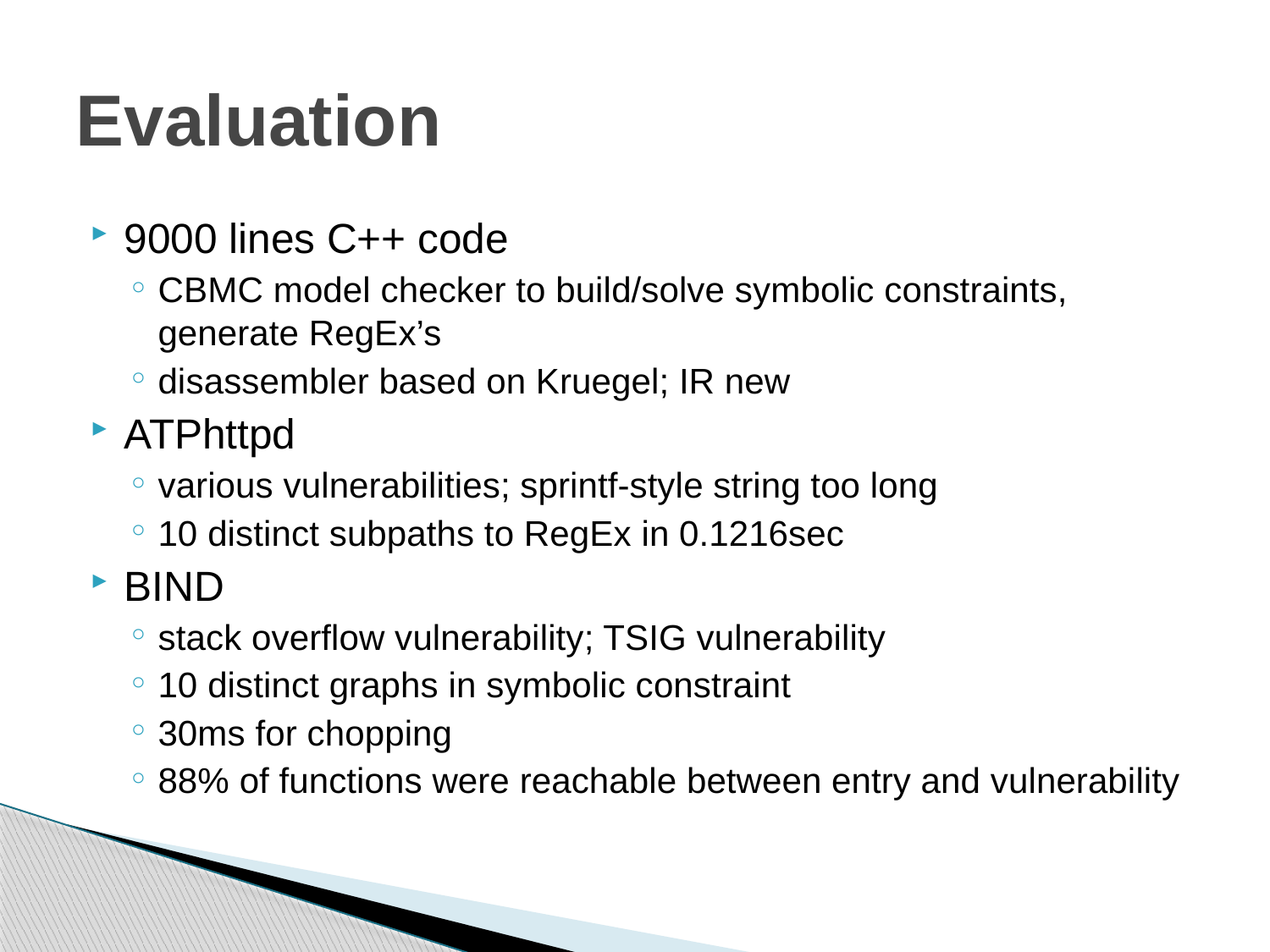

# Evaluation
9000 lines C++ code
CBMC model checker to build/solve symbolic constraints, generate RegEx’s
disassembler based on Kruegel; IR new
ATPhttpd
various vulnerabilities; sprintf-style string too long
10 distinct subpaths to RegEx in 0.1216sec
BIND
stack overﬂow vulnerability; TSIG vulnerability
10 distinct graphs in symbolic constraint
30ms for chopping
88% of functions were reachable between entry and vulnerability